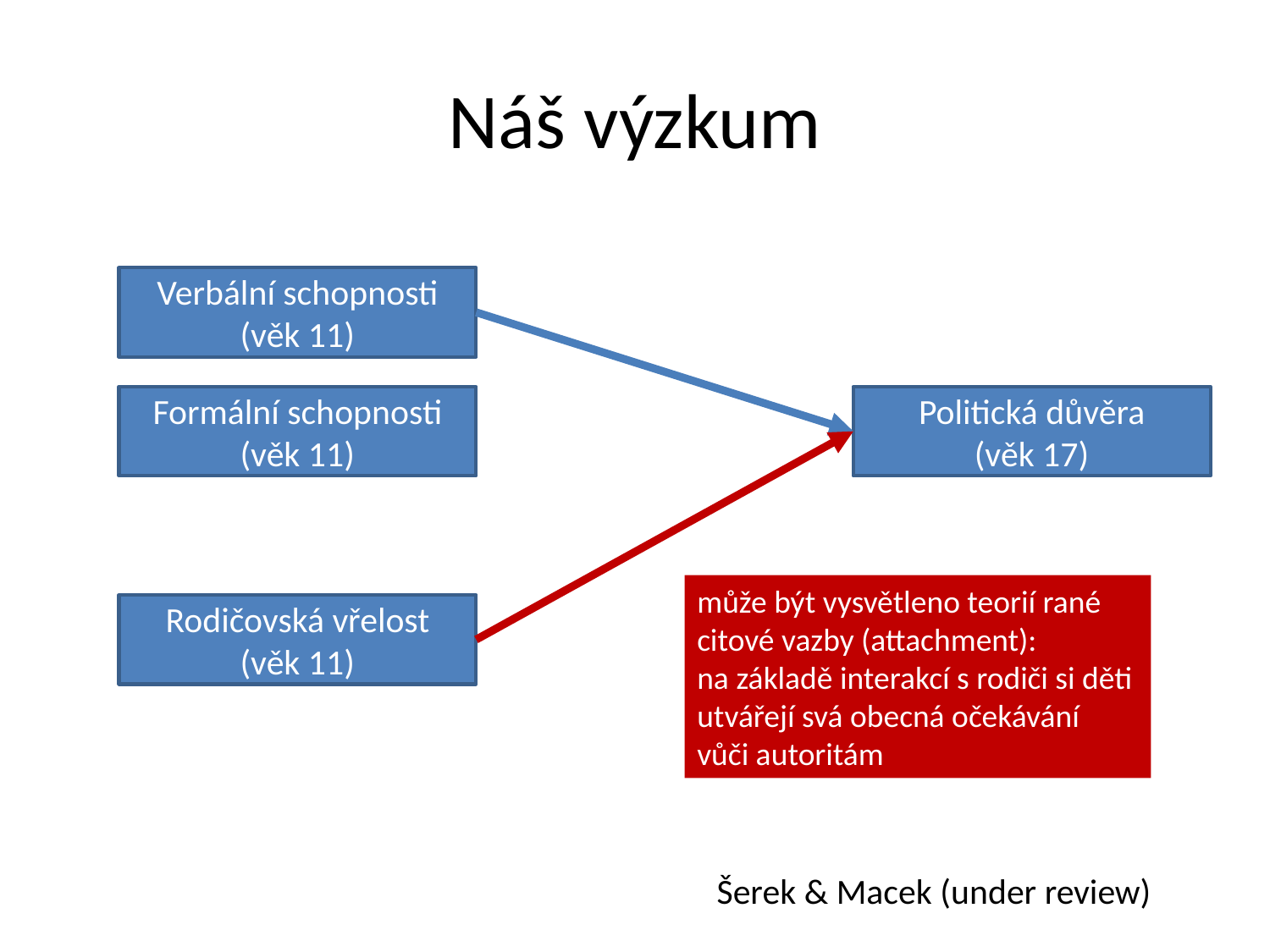

# Náš výzkum
Verbální schopnosti
(věk 11)
Formální schopnosti
(věk 11)
Politická důvěra
(věk 17)
může být vysvětleno teorií rané citové vazby (attachment):
na základě interakcí s rodiči si děti utvářejí svá obecná očekávání vůči autoritám
Rodičovská vřelost
(věk 11)
Šerek & Macek (under review)